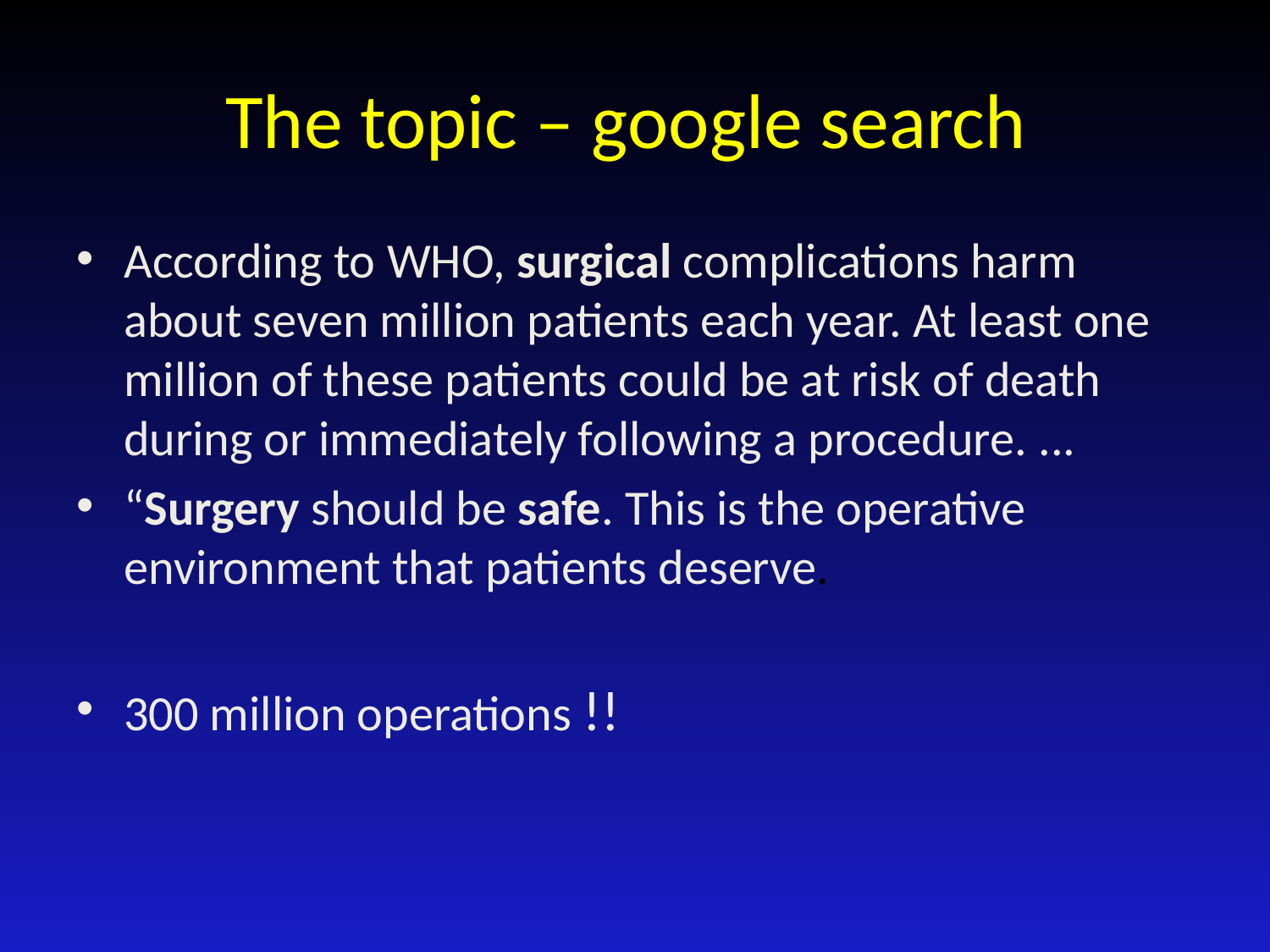

# The topic – google search
According to WHO, surgical complications harm about seven million patients each year. At least one million of these patients could be at risk of death during or immediately following a procedure. ...
“Surgery should be safe. This is the operative environment that patients deserve.

300 million operations !!